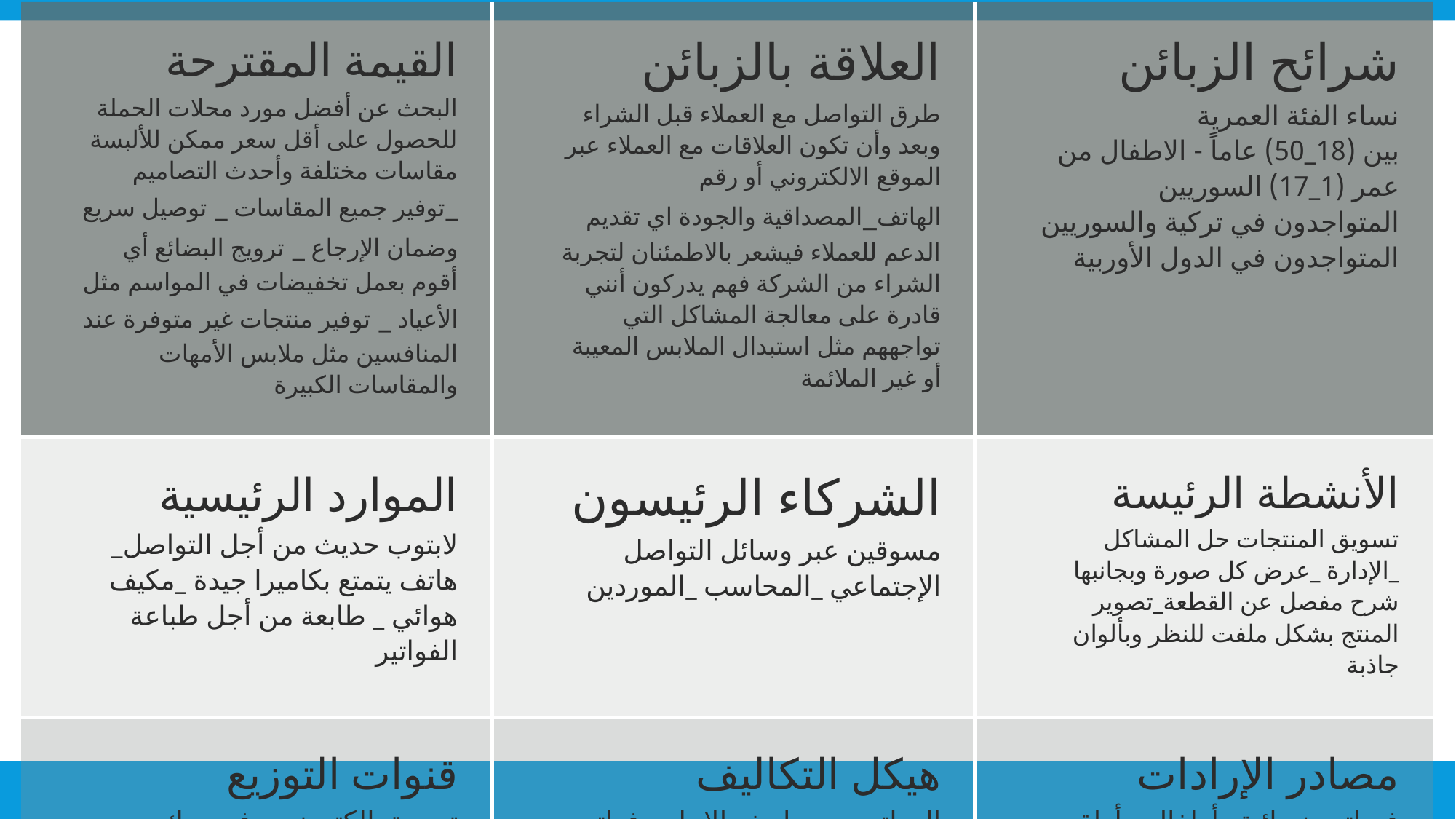

| القيمة المقترحة البحث عن أفضل مورد محلات الحملة للحصول على أقل سعر ممكن للألبسة مقاسات مختلفة وأحدث التصاميم \_توفير جميع المقاسات \_ توصيل سريع وضمان الإرجاع \_ ترويج البضائع أي أقوم بعمل تخفيضات في المواسم مثل الأعياد \_ توفير منتجات غیر متوفرة عند المنافسين مثل ملابس الأمهات والمقاسات الكبيرة | العلاقة بالزبائن طرق التواصل مع العملاء قبل الشراء وبعد وأن تكون العلاقات مع العملاء عبر الموقع الالكتروني أو رقم الهاتف\_المصداقية والجودة اي تقديم الدعم للعملاء فيشعر بالاطمئنان لتجربة الشراء من الشركة فهم يدركون أنني قادرة على معالجة المشاكل التي تواجههم مثل استبدال الملابس المعيبة أو غير الملائمة | شرائح الزبائن نساء الفئة العمرية بين (18\_50) عاماً - الاطفال من عمر (1\_17) السوريين المتواجدون في تركية والسوريين المتواجدون في الدول الأوربية |
| --- | --- | --- |
| الموارد الرئيسية لابتوب حديث من أجل التواصل\_ هاتف يتمتع بكاميرا جيدة \_مكيف هوائي \_ طابعة من أجل طباعة الفواتير | الشركاء الرئيسون مسوقين عبر وسائل التواصل الإجتماعي \_المحاسب \_الموردين | الأنشطة الرئيسة تسويق المنتجات حل المشاكل \_الإدارة \_عرض كل صورة وبجانبها شرح مفصل عن القطعة\_تصوير المنتج بشكل ملفت للنظر وبألوان جاذبة |
| قنوات التوزيع تسويق إلكتروني \_ فيسبوك \_ انستغرام \_ واتساب \_ إعلانات | هيكل التكاليف الرواتب \_ مصاريف الاجار \_ فواتير الكهرباء والماء \_ أجور العمال \_ أجور الشحن | مصادر الإرادات فساتين نسائية وأطفال \_ أطقم نسائية وولادية \_ بيجامات \_ لانجري |

#